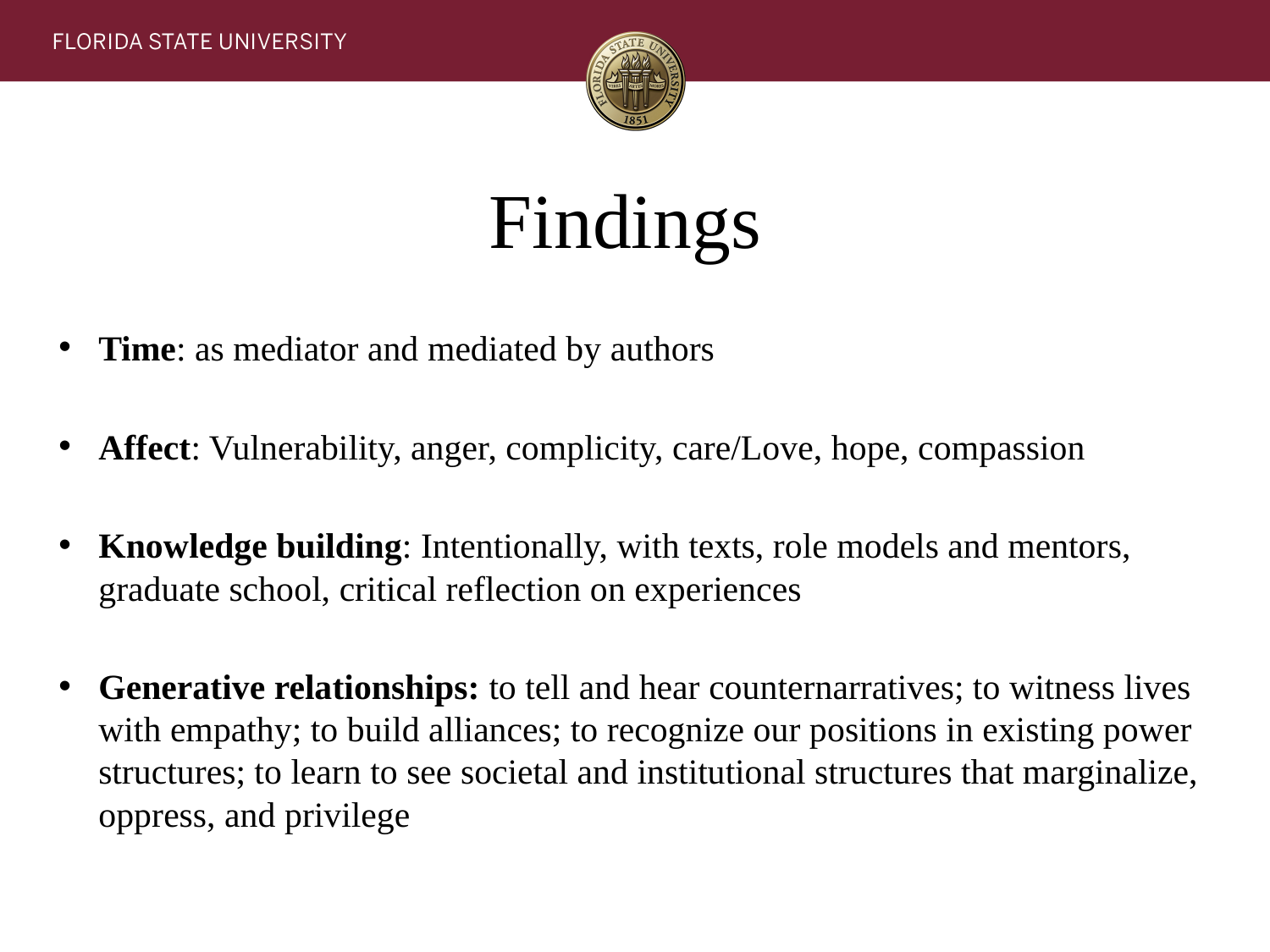

# Findings

Time: as mediator and mediated by authors

Affect: Vulnerability, anger, complicity, care/Love, hope, compassion

Knowledge building: Intentionally, with texts, role models and mentors, graduate school, critical reflection on experiences

Generative relationships: to tell and hear counternarratives; to witness lives with empathy; to build alliances; to recognize our positions in existing power structures; to learn to see societal and institutional structures that marginalize, oppress, and privilege

11